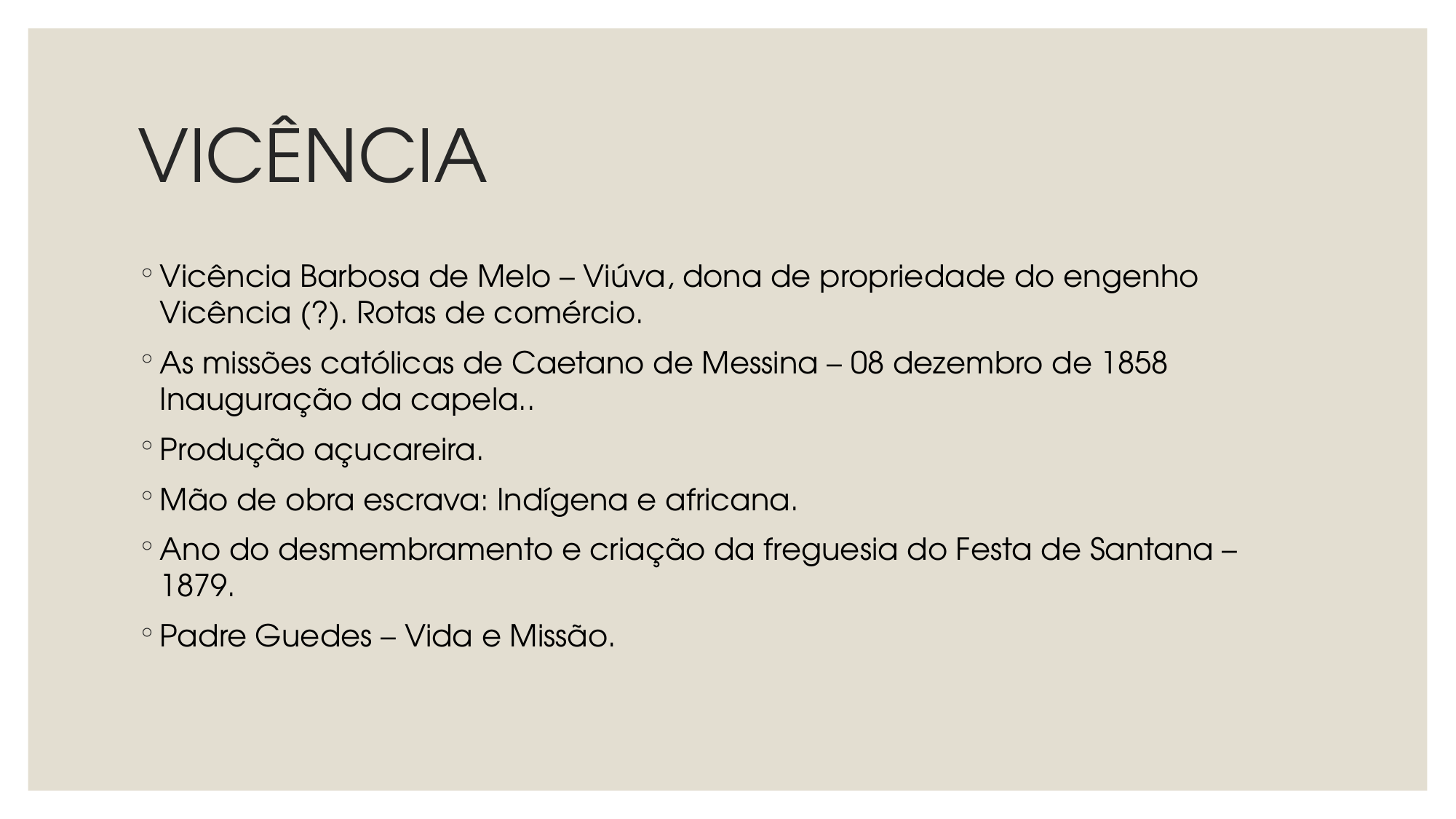

# VICÊNCIA
Vicência Barbosa de Melo – Viúva, dona de propriedade do engenho Vicência (?). Rotas de comércio.
As missões católicas de Caetano de Messina – 08 dezembro de 1858 Inauguração da capela..
Produção açucareira.
Mão de obra escrava: Indígena e africana.
Ano do desmembramento e criação da freguesia do Festa de Santana – 1879.
Padre Guedes – Vida e Missão.